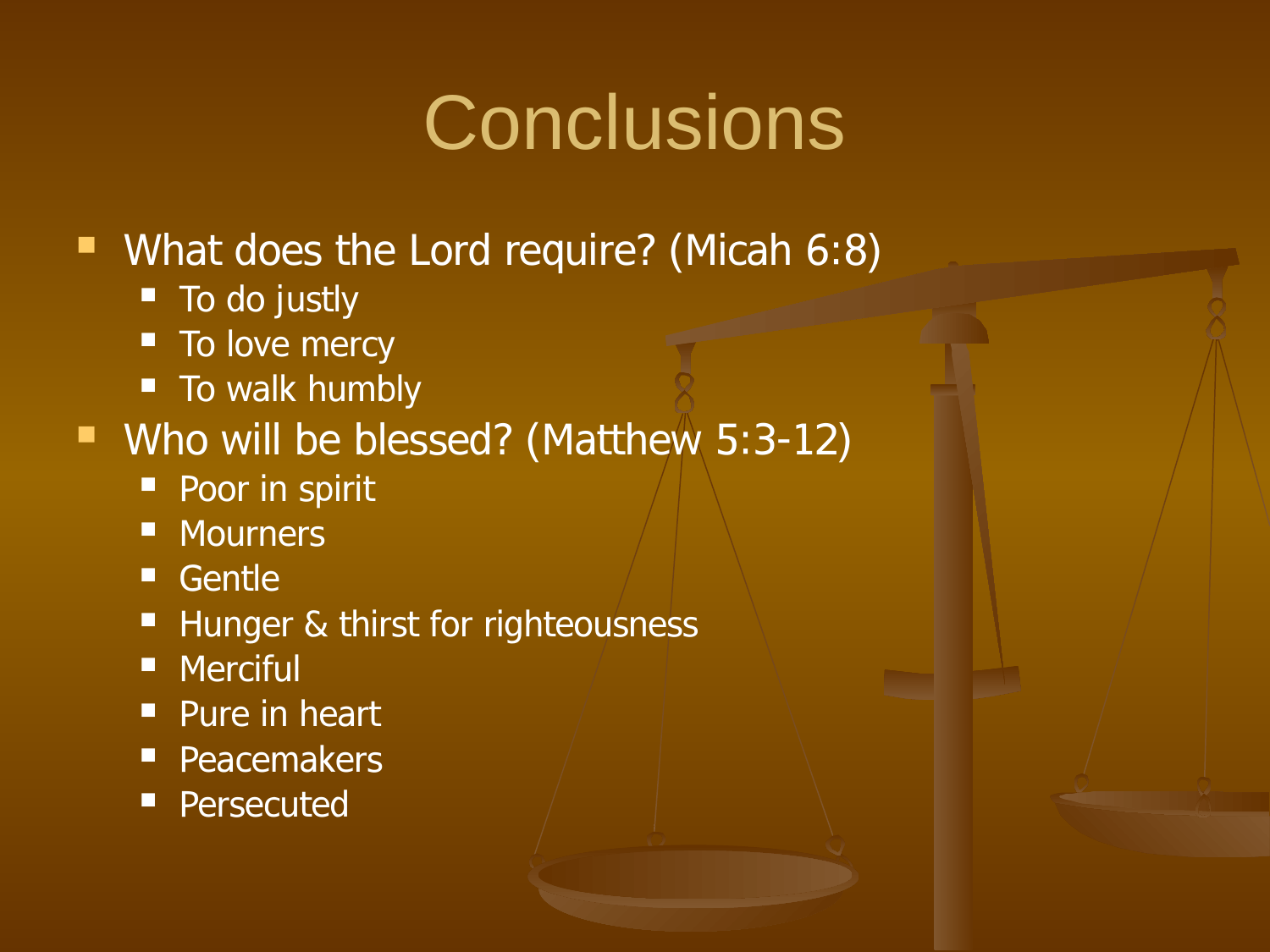

# Conclusions
What does the Lord require? (Micah 6:8)
To do justly
To love mercy
To walk humbly
Who will be blessed? (Matthew 5:3-12)
Poor in spirit
Mourners
Gentle
Hunger & thirst for righteousness
Merciful
Pure in heart
Peacemakers
Persecuted